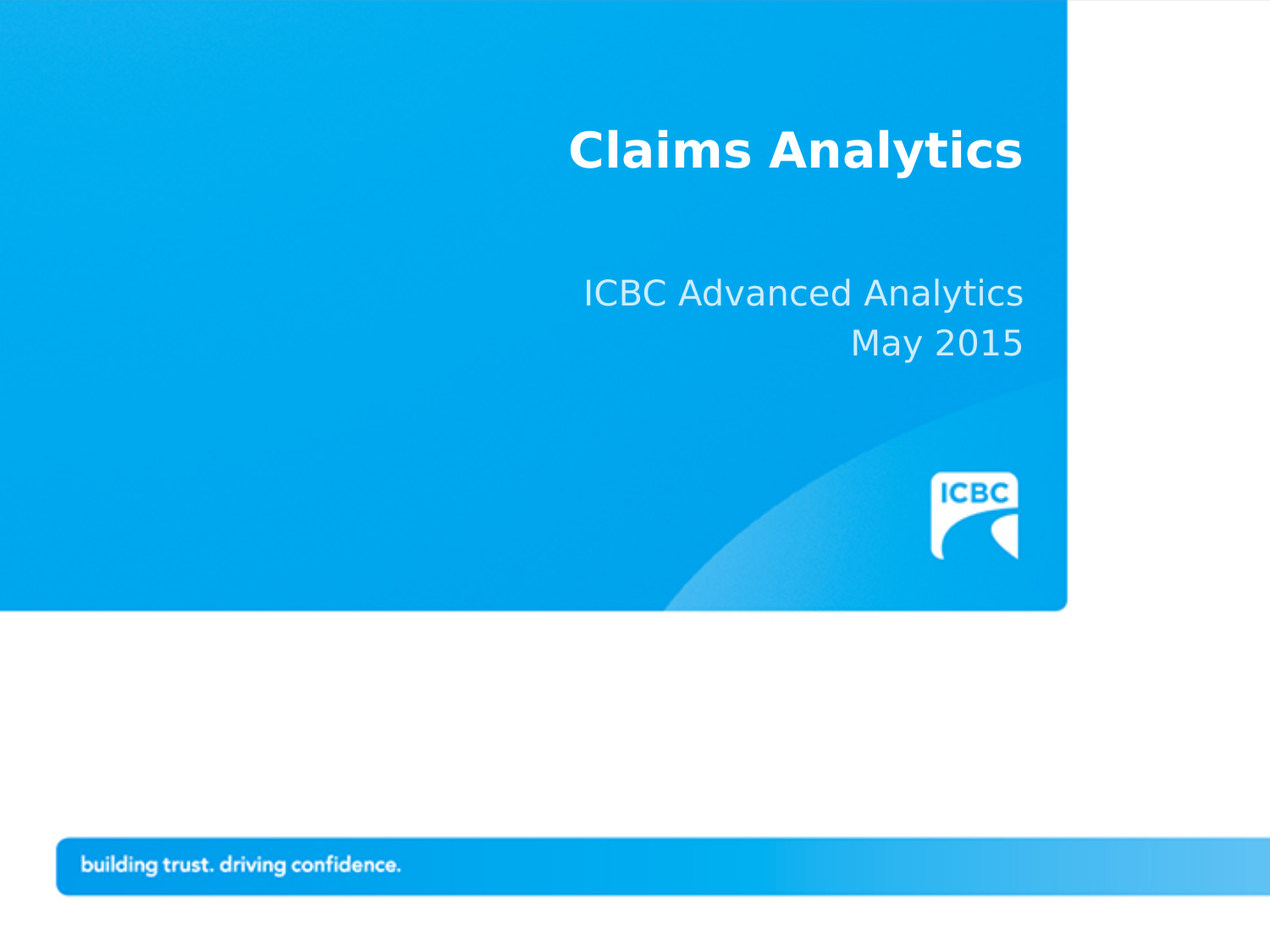

# Claims Analytics
ICBC Advanced Analytics
May 2015